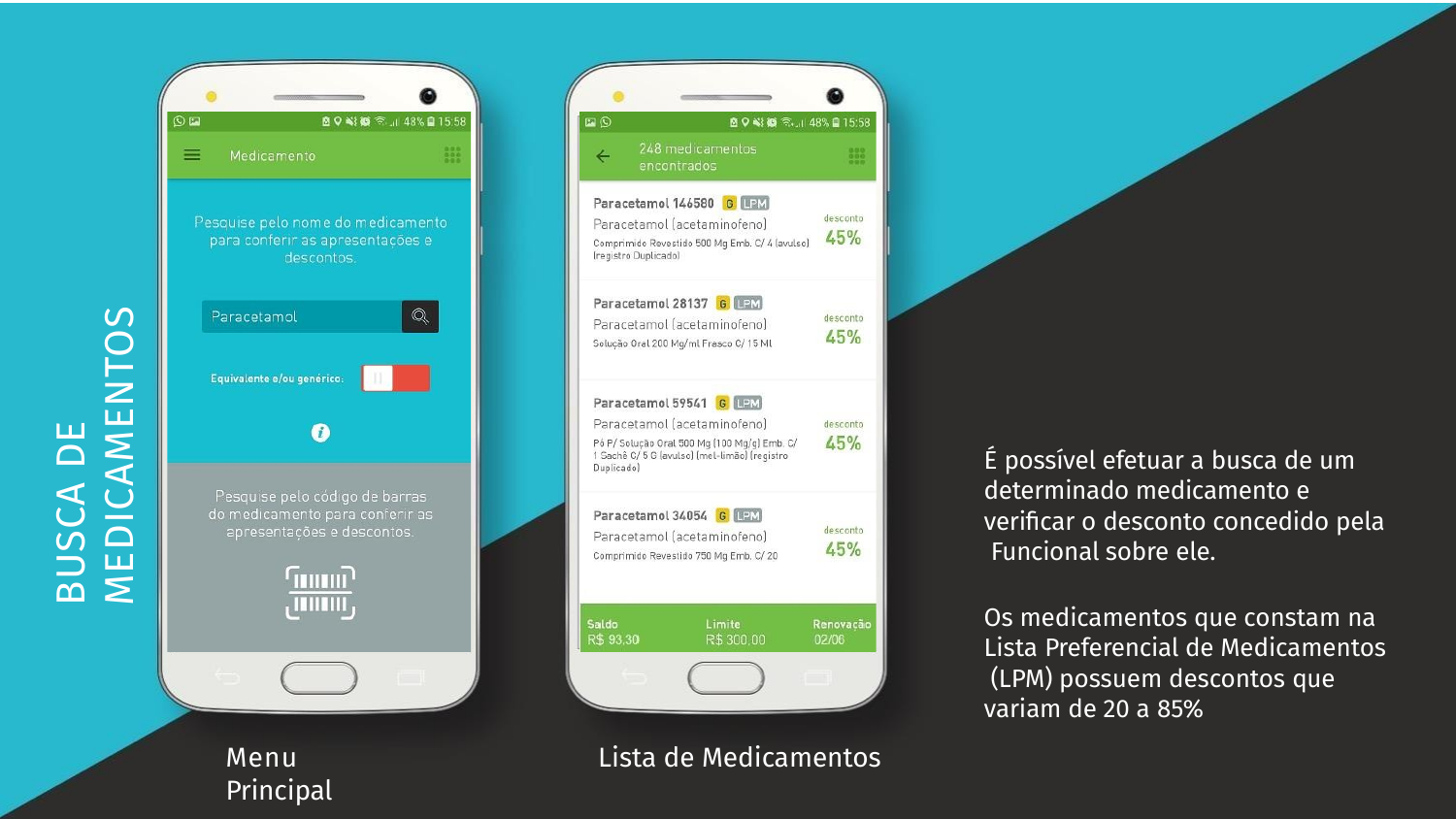

BUSCA DE MEDICAMENTOS

É possível efetuar a busca de um  determinado medicamento e  verificar o desconto concedido pela  Funcional sobre ele.

Os medicamentos que constam na  Lista Preferencial de Medicamentos  (LPM) possuem descontos que  variam de 20 a 85%
Menu Principal
Lista de Medicamentos